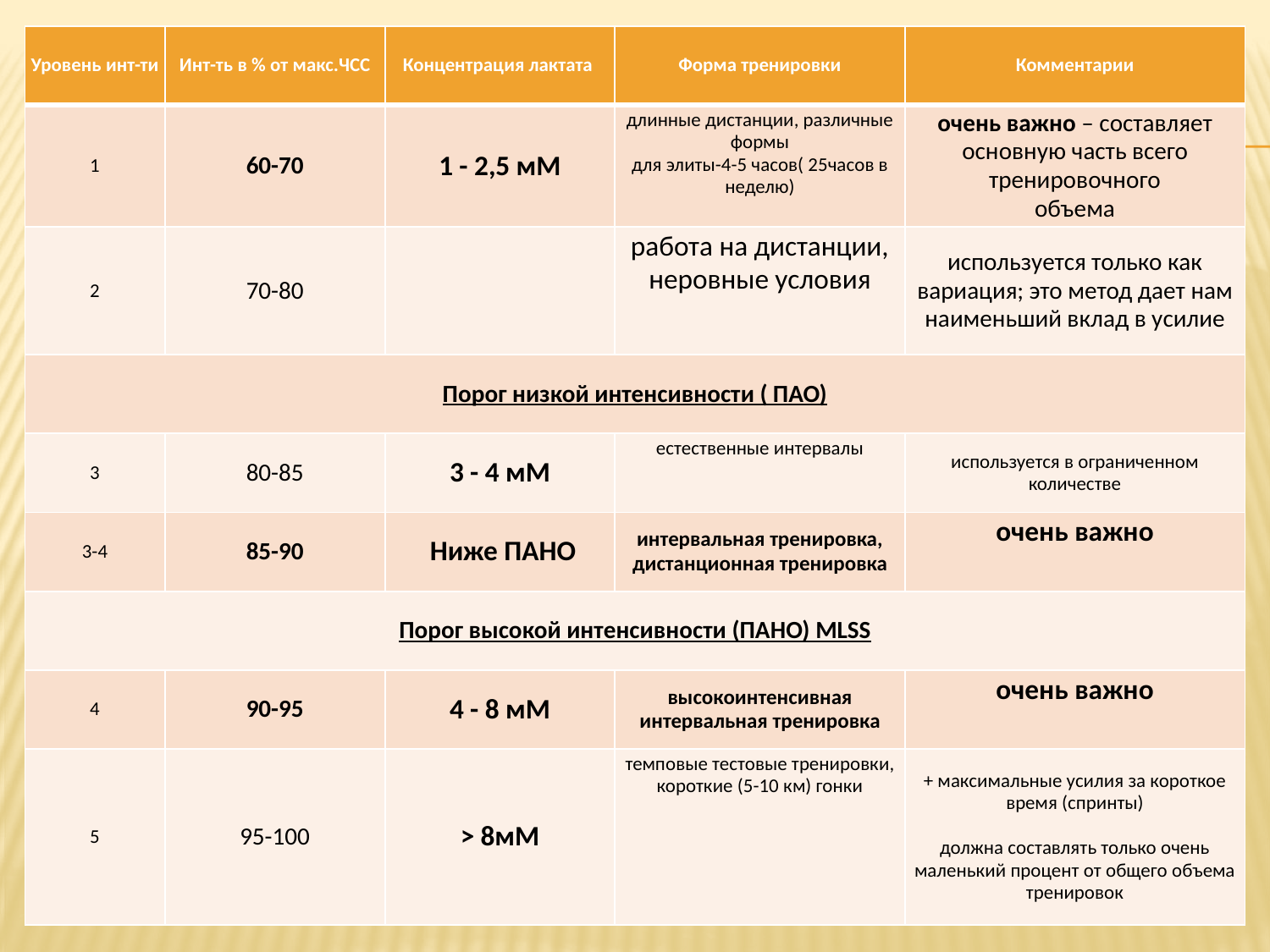

| Уровень инт-ти | Инт-ть в % от макс.ЧСС | Концентрация лактата | Форма тренировки | Комментарии |
| --- | --- | --- | --- | --- |
| 1 | 60-70 | 1 - 2,5 мМ | длинные дистанции, различные формы для элиты-4-5 часов( 25часов в неделю) | очень важно – составляет основную часть всего тренировочного объема |
| 2 | 70-80 |  | работа на дистанции, неровные условия | используется только как вариация; это метод дает нам наименьший вклад в усилие |
| Порог низкой интенсивности ( ПАО) |  |  |  |  |
| 3 | 80-85 | 3 - 4 мМ | естественные интервалы | используется в ограниченном количестве |
| 3-4 | 85-90 | Ниже ПАНО | интервальная тренировка, дистанционная тренировка | очень важно |
| Порог высокой интенсивности (ПАНО) MLSS |  |  |  |  |
| 4 | 90-95 | 4 - 8 мМ | высокоинтенсивная интервальная тренировка | очень важно |
| 5 | 95-100 | > 8мМ | темповые тестовые тренировки, короткие (5-10 км) гонки | + максимальные усилия за короткое время (спринты) должна составлять только очень маленький процент от общего объема тренировок |
#